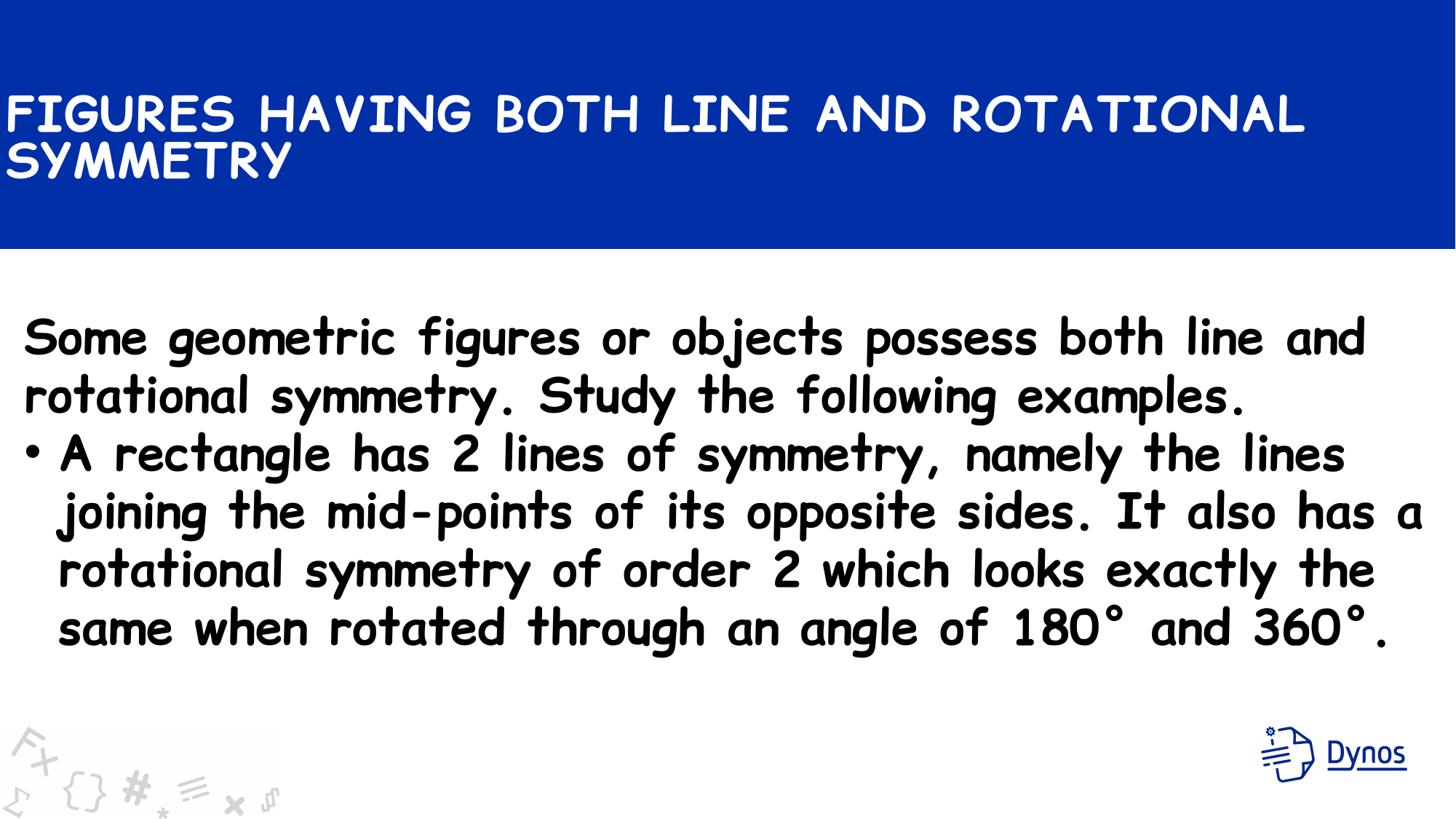

# Figures having both line and rotational symmetry
Some geometric figures or objects possess both line and rotational symmetry. Study the following examples.
A rectangle has 2 lines of symmetry, namely the lines joining the mid-points of its opposite sides. It also has a rotational symmetry of order 2 which looks exactly the same when rotated through an angle of 180° and 360°.